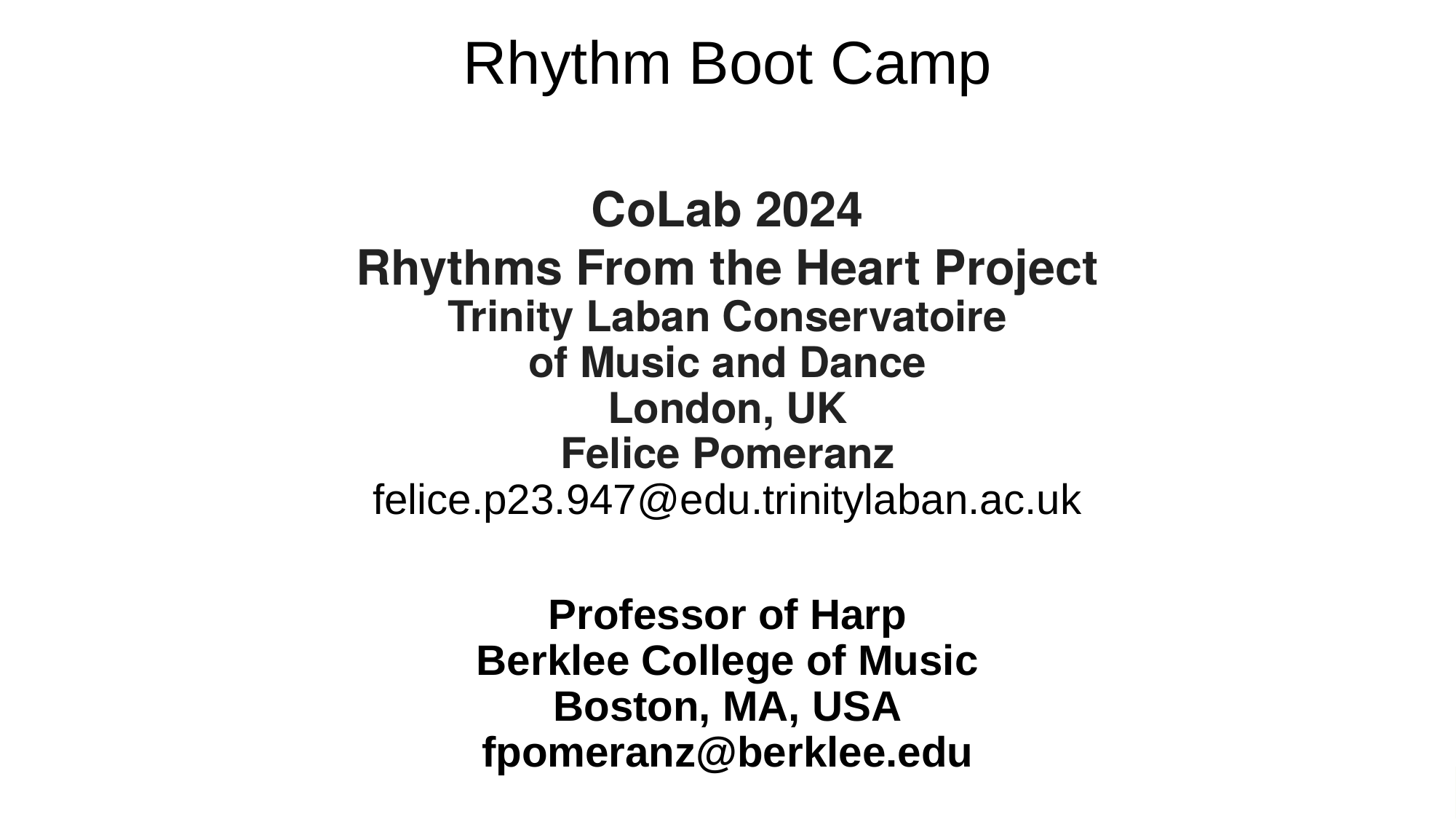

Rhythm Boot Camp

CoLab 2024
Rhythms From the Heart Project
Trinity Laban Conservatoire
of Music and Dance
London, UK
Felice Pomeranz
felice.p23.947@edu.trinitylaban.ac.uk

Professor of Harp
Berklee College of Music
Boston, MA, USA
fpomeranz@berklee.edu